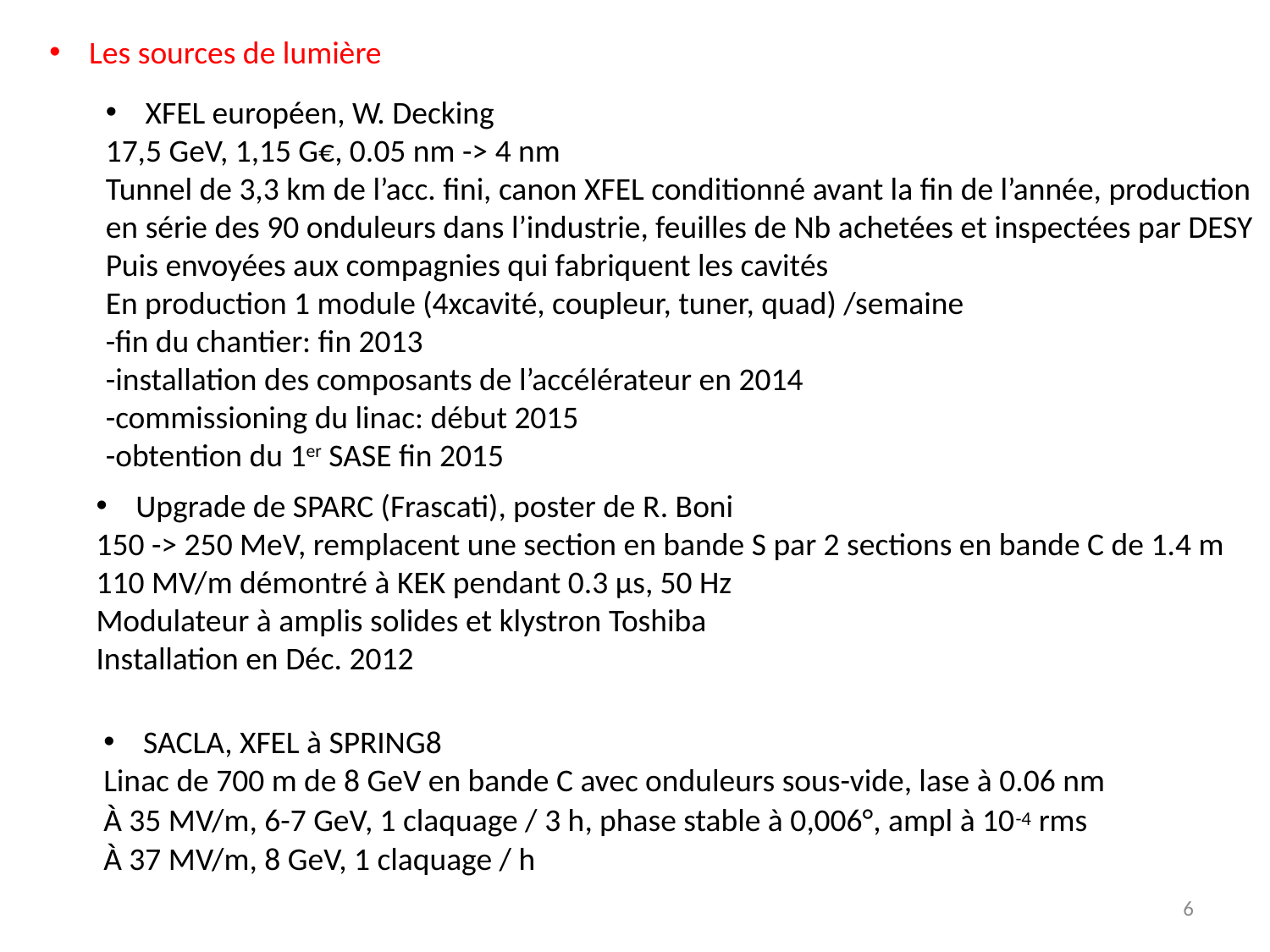

Les sources de lumière
XFEL européen, W. Decking
17,5 GeV, 1,15 G€, 0.05 nm -> 4 nm
Tunnel de 3,3 km de l’acc. fini, canon XFEL conditionné avant la fin de l’année, production
en série des 90 onduleurs dans l’industrie, feuilles de Nb achetées et inspectées par DESY
Puis envoyées aux compagnies qui fabriquent les cavités
En production 1 module (4xcavité, coupleur, tuner, quad) /semaine
-fin du chantier: fin 2013
-installation des composants de l’accélérateur en 2014
-commissioning du linac: début 2015
-obtention du 1er SASE fin 2015
Upgrade de SPARC (Frascati), poster de R. Boni
150 -> 250 MeV, remplacent une section en bande S par 2 sections en bande C de 1.4 m
110 MV/m démontré à KEK pendant 0.3 µs, 50 Hz
Modulateur à amplis solides et klystron Toshiba
Installation en Déc. 2012
SACLA, XFEL à SPRING8
Linac de 700 m de 8 GeV en bande C avec onduleurs sous-vide, lase à 0.06 nm
À 35 MV/m, 6-7 GeV, 1 claquage / 3 h, phase stable à 0,006°, ampl à 10-4 rms
À 37 MV/m, 8 GeV, 1 claquage / h
6